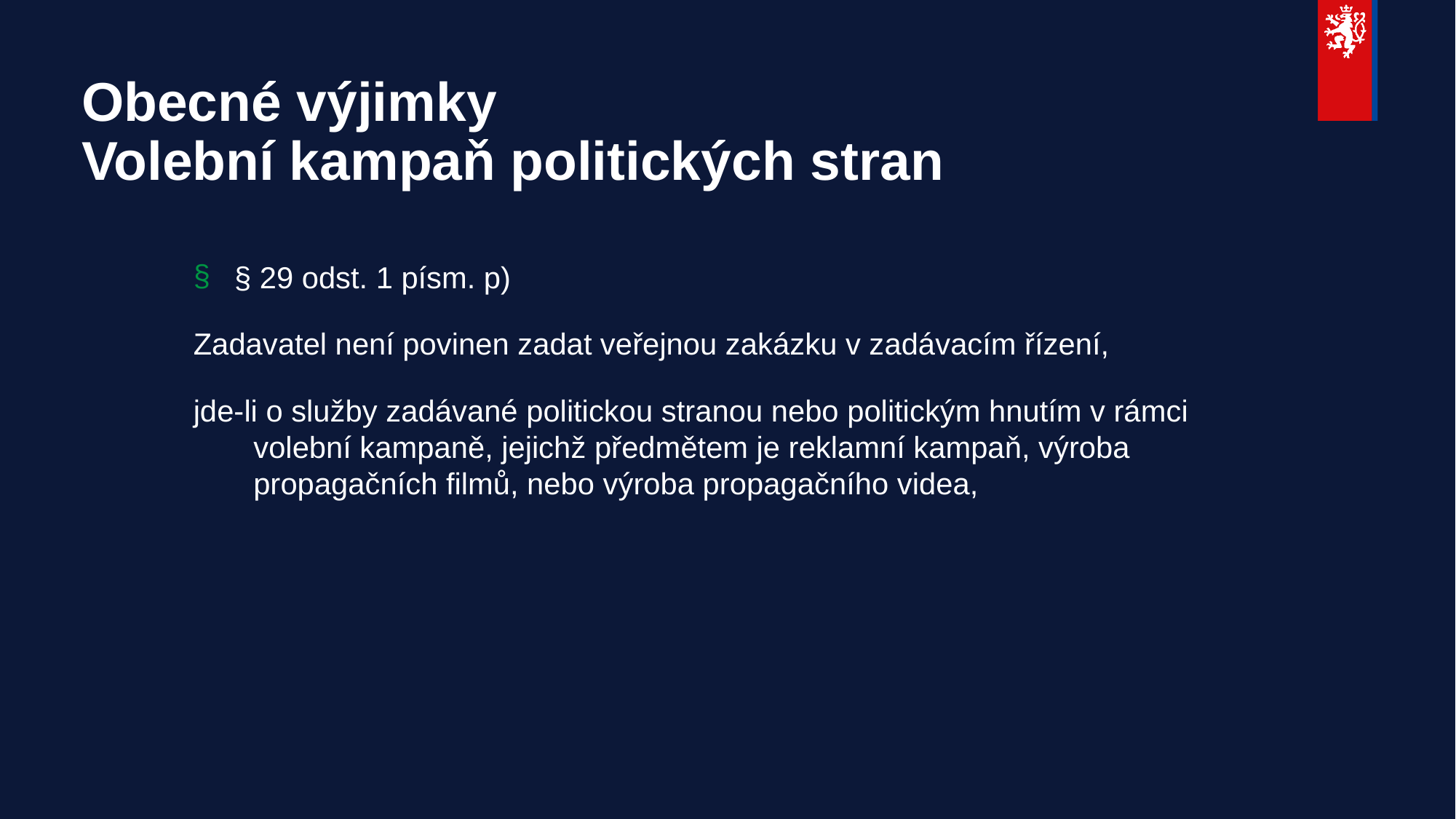

# Obecné výjimky Volební kampaň politických stran
§ 29 odst. 1 písm. p)
Zadavatel není povinen zadat veřejnou zakázku v zadávacím řízení,
jde-li o služby zadávané politickou stranou nebo politickým hnutím v rámci volební kampaně, jejichž předmětem je reklamní kampaň, výroba propagačních filmů, nebo výroba propagačního videa,